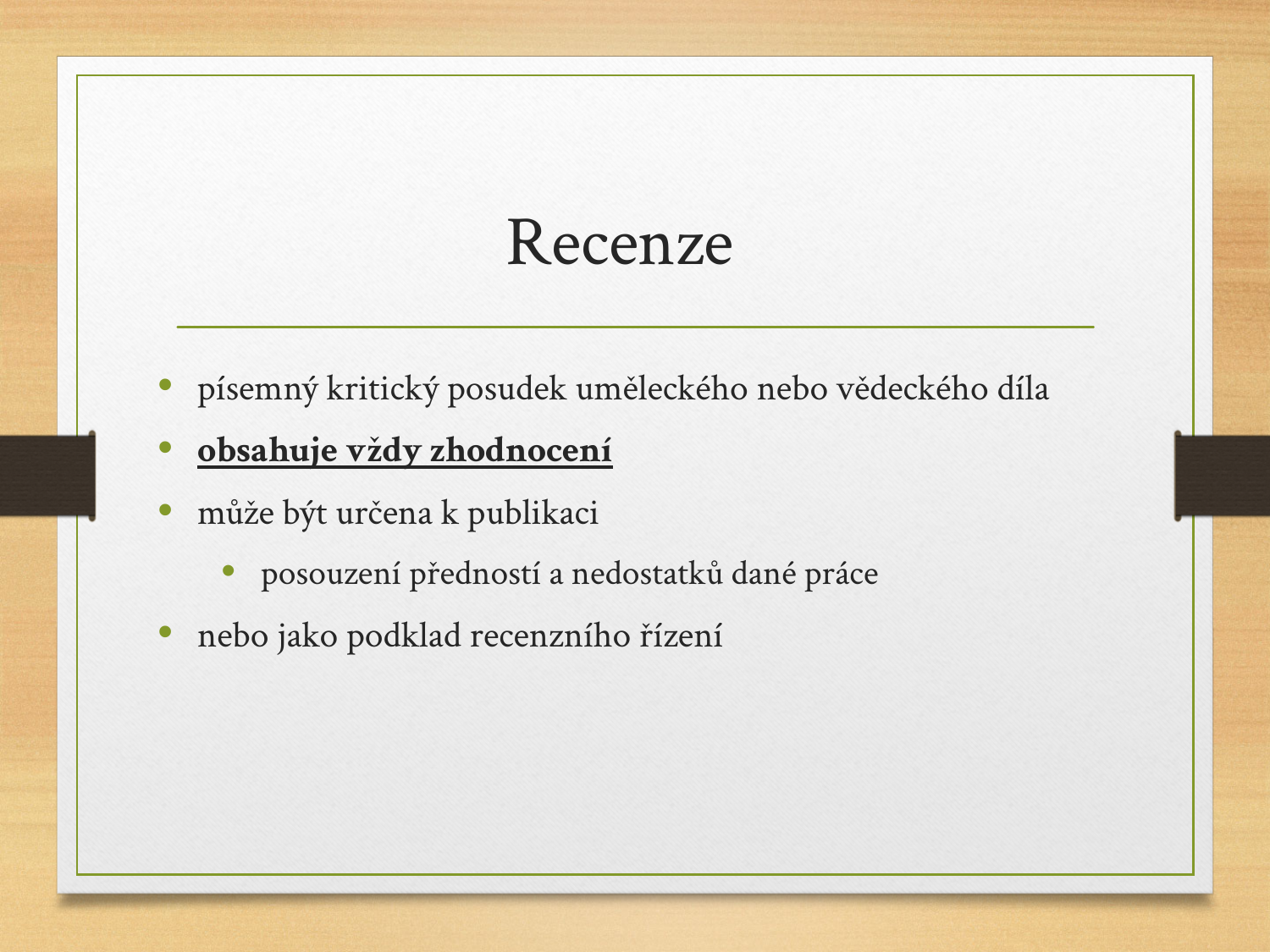

# Recenze
písemný kritický posudek uměleckého nebo vědeckého díla
obsahuje vždy zhodnocení
může být určena k publikaci
posouzení předností a nedostatků dané práce
nebo jako podklad recenzního řízení